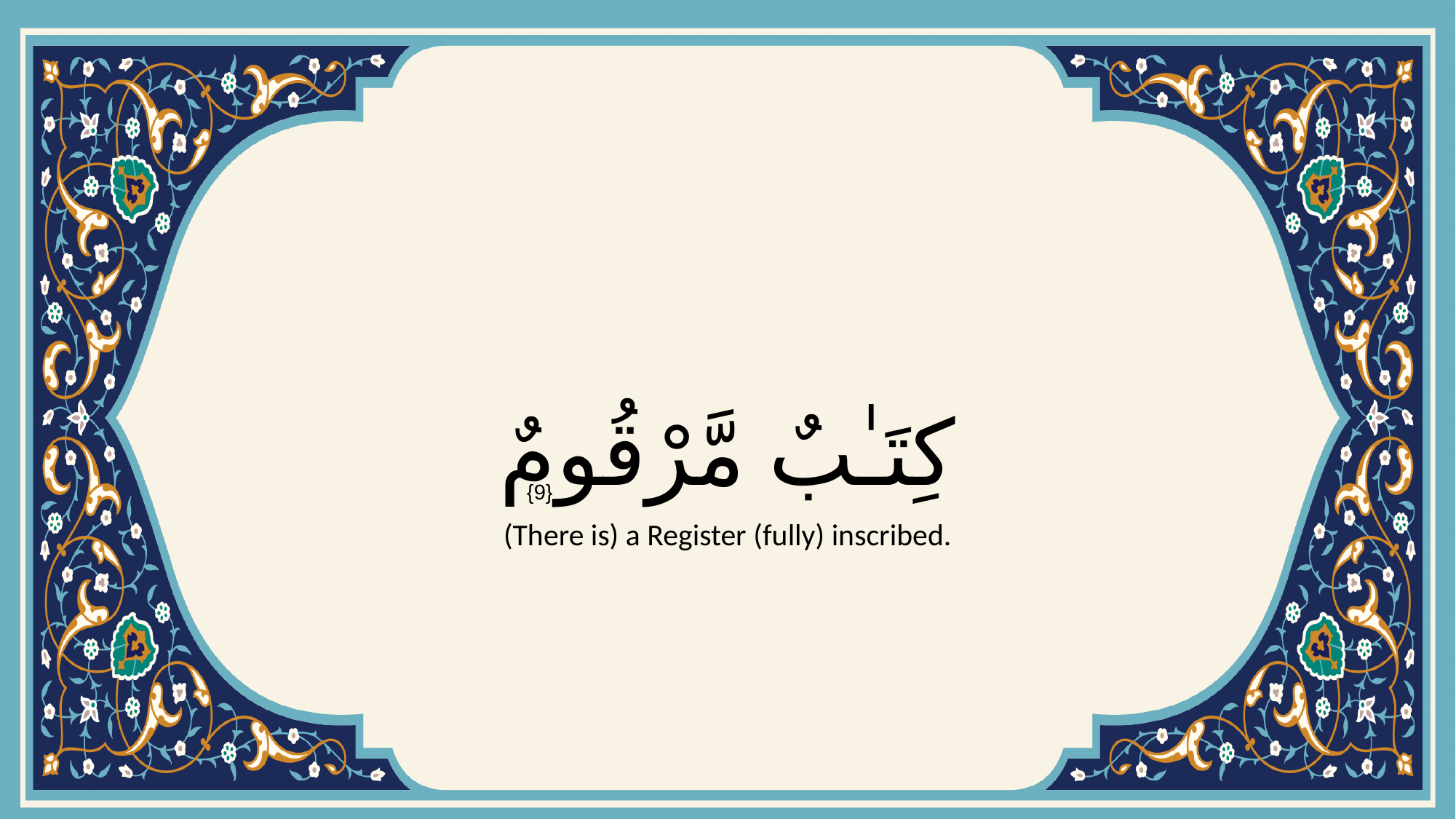

# كِتَـٰبٌ مَّرْقُومٌ
{9}
(There is) a Register (fully) inscribed.